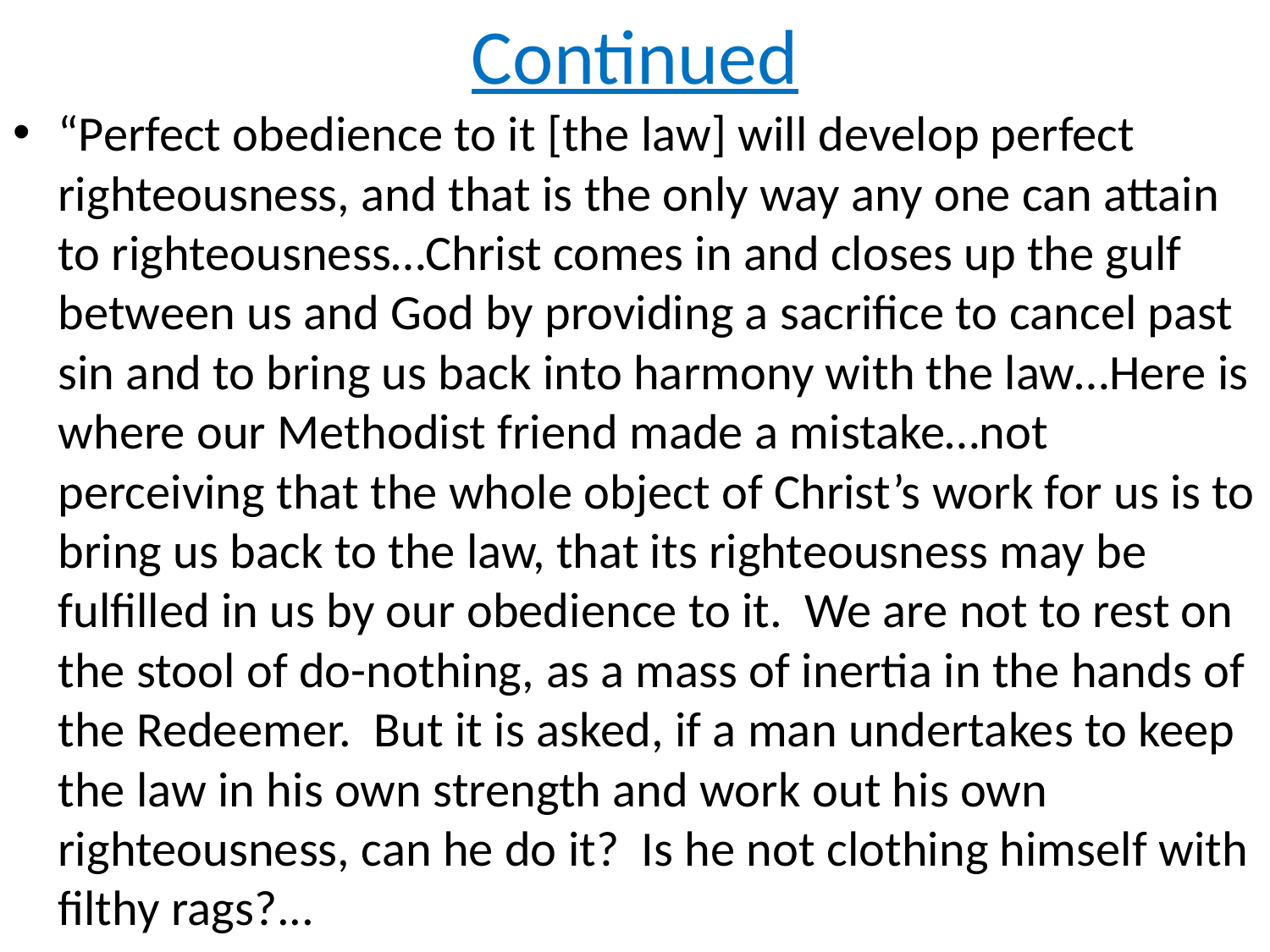

# Continued
“Perfect obedience to it [the law] will develop perfect righteousness, and that is the only way any one can attain to righteousness…Christ comes in and closes up the gulf between us and God by providing a sacrifice to cancel past sin and to bring us back into harmony with the law…Here is where our Methodist friend made a mistake…not perceiving that the whole object of Christ’s work for us is to bring us back to the law, that its righteousness may be fulfilled in us by our obedience to it.  We are not to rest on the stool of do-nothing, as a mass of inertia in the hands of the Redeemer.  But it is asked, if a man undertakes to keep the law in his own strength and work out his own righteousness, can he do it?  Is he not clothing himself with filthy rags?...